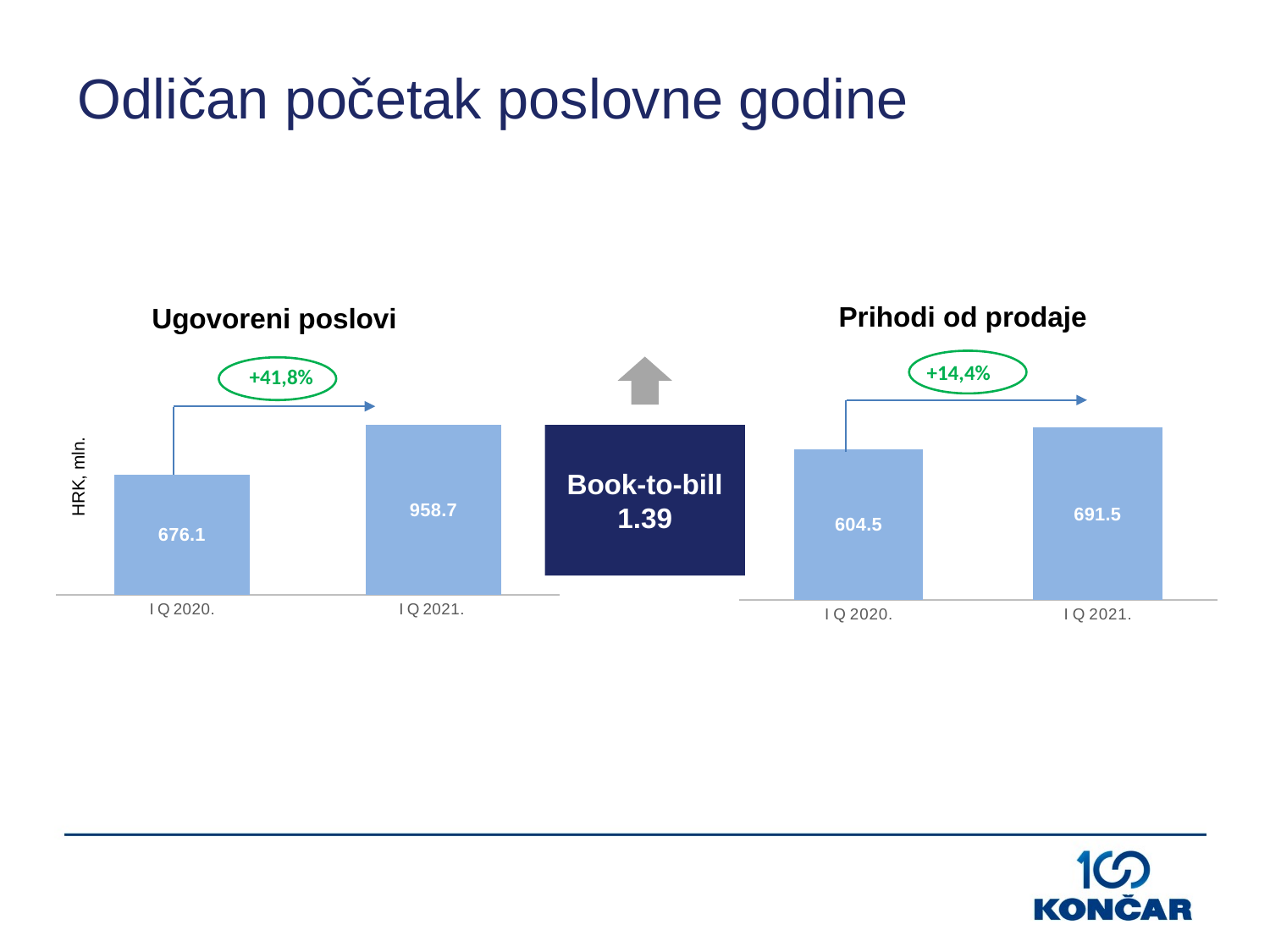

Odličan početak poslovne godine

### Chart

| Category |
|---|
Prihodi od prodaje
Ugovoreni poslovi

+14,4%

+41,8%

### Chart

| Category |  |
|---|---|
| I Q 2020. | 676.1 |
| I Q 2021.  | 958.7 |

### Chart

| Category |  |
|---|---|
| I Q 2020. | 604.5 |
| I Q 2021. | 691.5 |
Book-to-bill
1.39
HRK, mln.